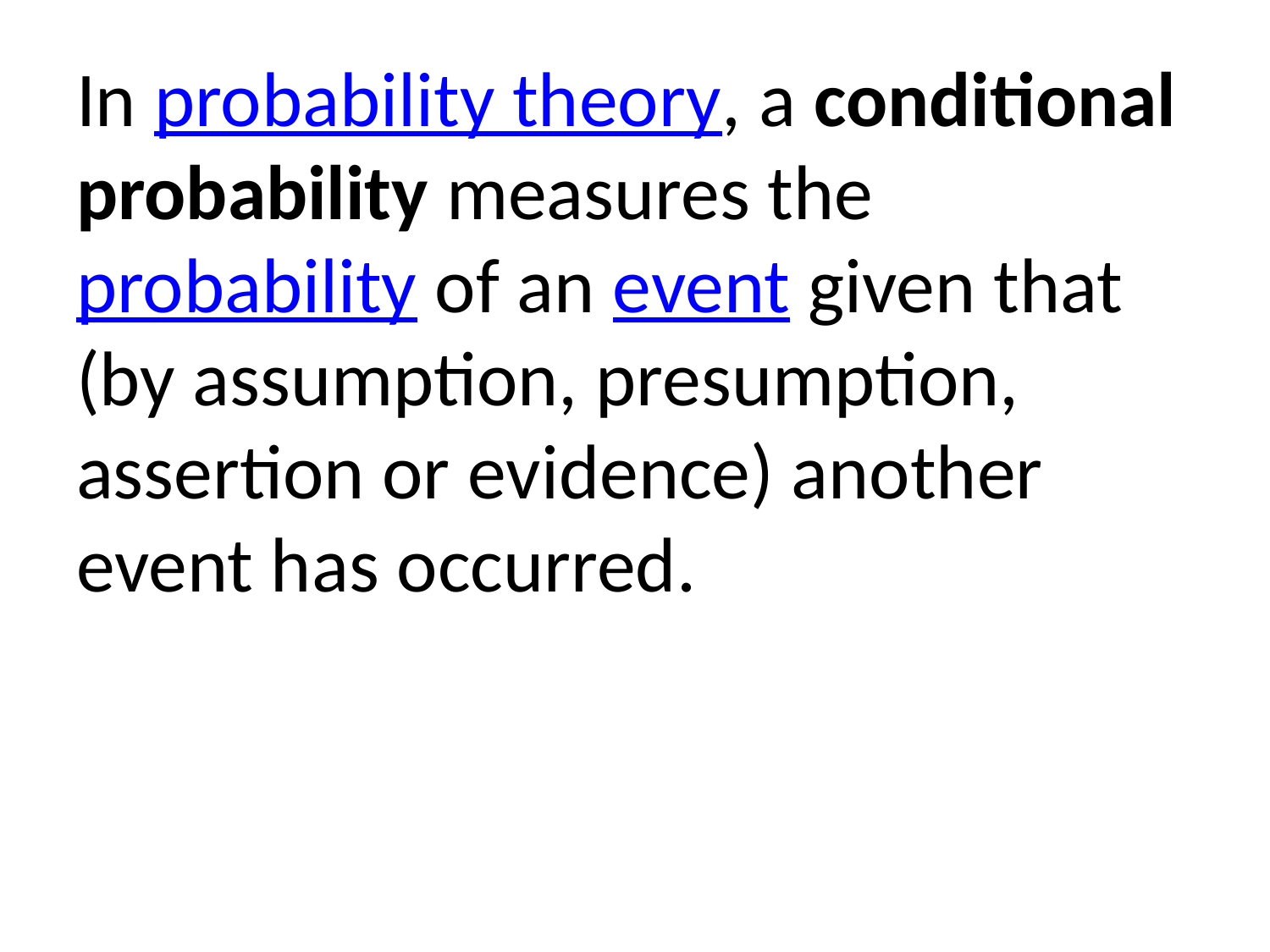

In probability theory, a conditional probability measures the probability of an event given that (by assumption, presumption, assertion or evidence) another event has occurred.